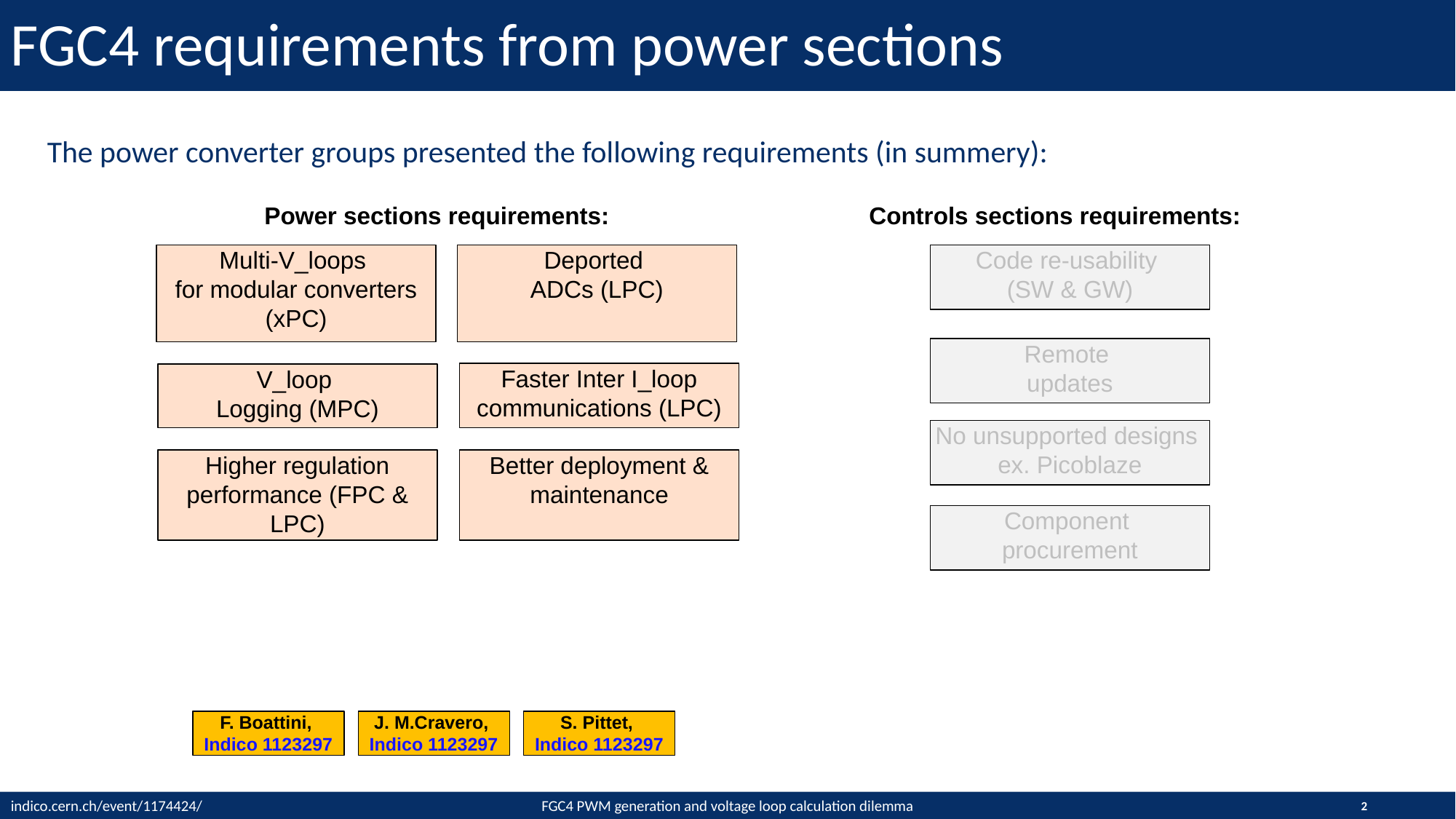

# FGC4 requirements from power sections
The power converter groups presented the following requirements (in summery):
Power sections requirements:
Controls sections requirements:
Deported
ADCs (LPC)
Multi-V_loops
for modular converters (xPC)
Code re-usability
(SW & GW)
Remote
updates
Faster Inter I_loop communications (LPC)
V_loop
Logging (MPC)
No unsupported designs
ex. Picoblaze
Better deployment & maintenance
Higher regulation performance (FPC & LPC)
Component
procurement
F. Boattini,
Indico 1123297
J. M.Cravero,
Indico 1123297
S. Pittet,
Indico 1123297
2